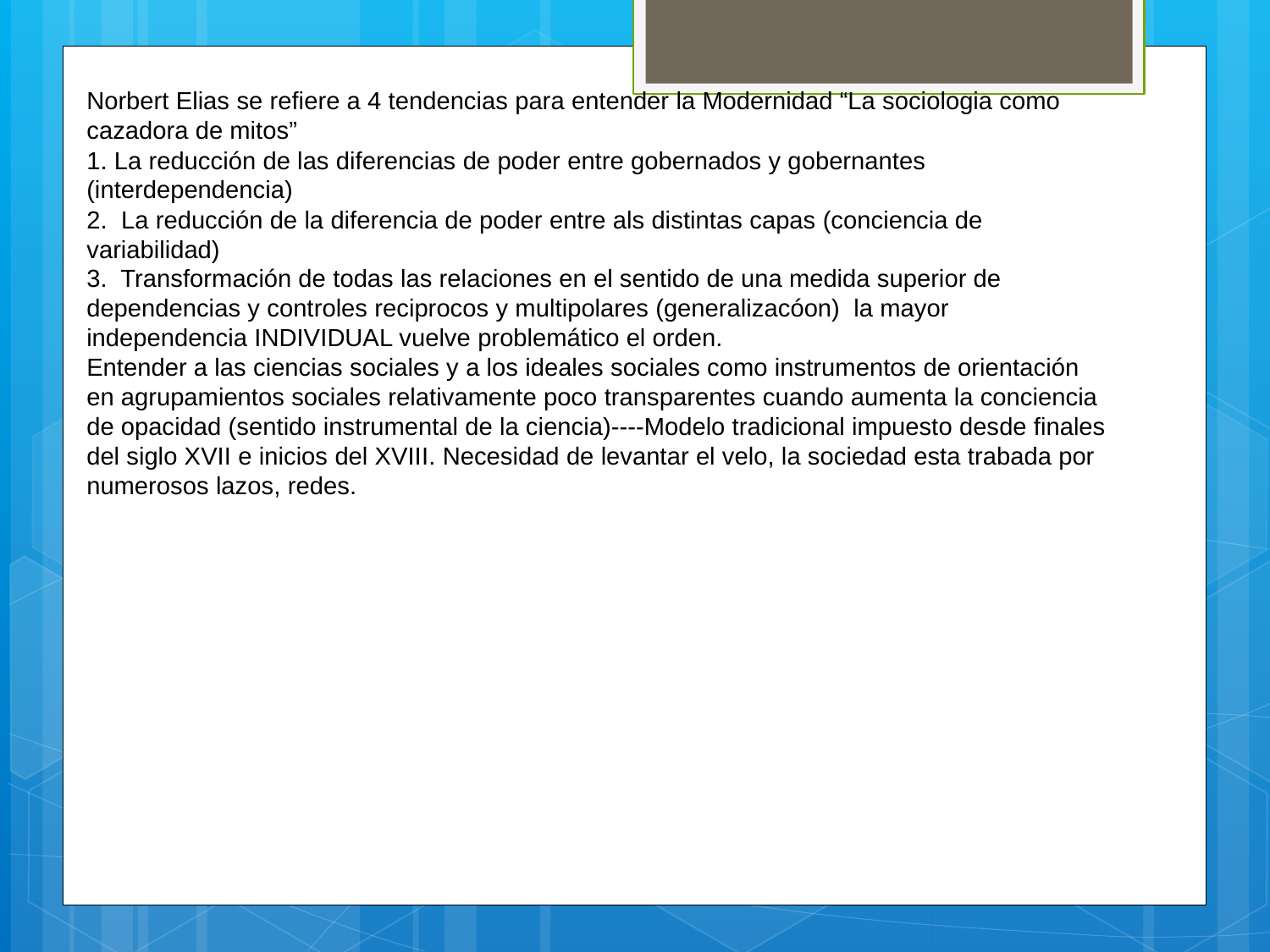

Norbert Elias se refiere a 4 tendencias para entender la Modernidad “La sociologia como cazadora de mitos”
1. La reducción de las diferencias de poder entre gobernados y gobernantes  (interdependencia)
2.  La reducción de la diferencia de poder entre als distintas capas (conciencia de variabilidad)
3.  Transformación de todas las relaciones en el sentido de una medida superior de dependencias y controles reciprocos y multipolares (generalizacóon)  la mayor independencia INDIVIDUAL vuelve problemático el orden.
Entender a las ciencias sociales y a los ideales sociales como instrumentos de orientación en agrupamientos sociales relativamente poco transparentes cuando aumenta la conciencia de opacidad (sentido instrumental de la ciencia)----Modelo tradicional impuesto desde finales del siglo XVII e inicios del XVIII. Necesidad de levantar el velo, la sociedad esta trabada por numerosos lazos, redes.